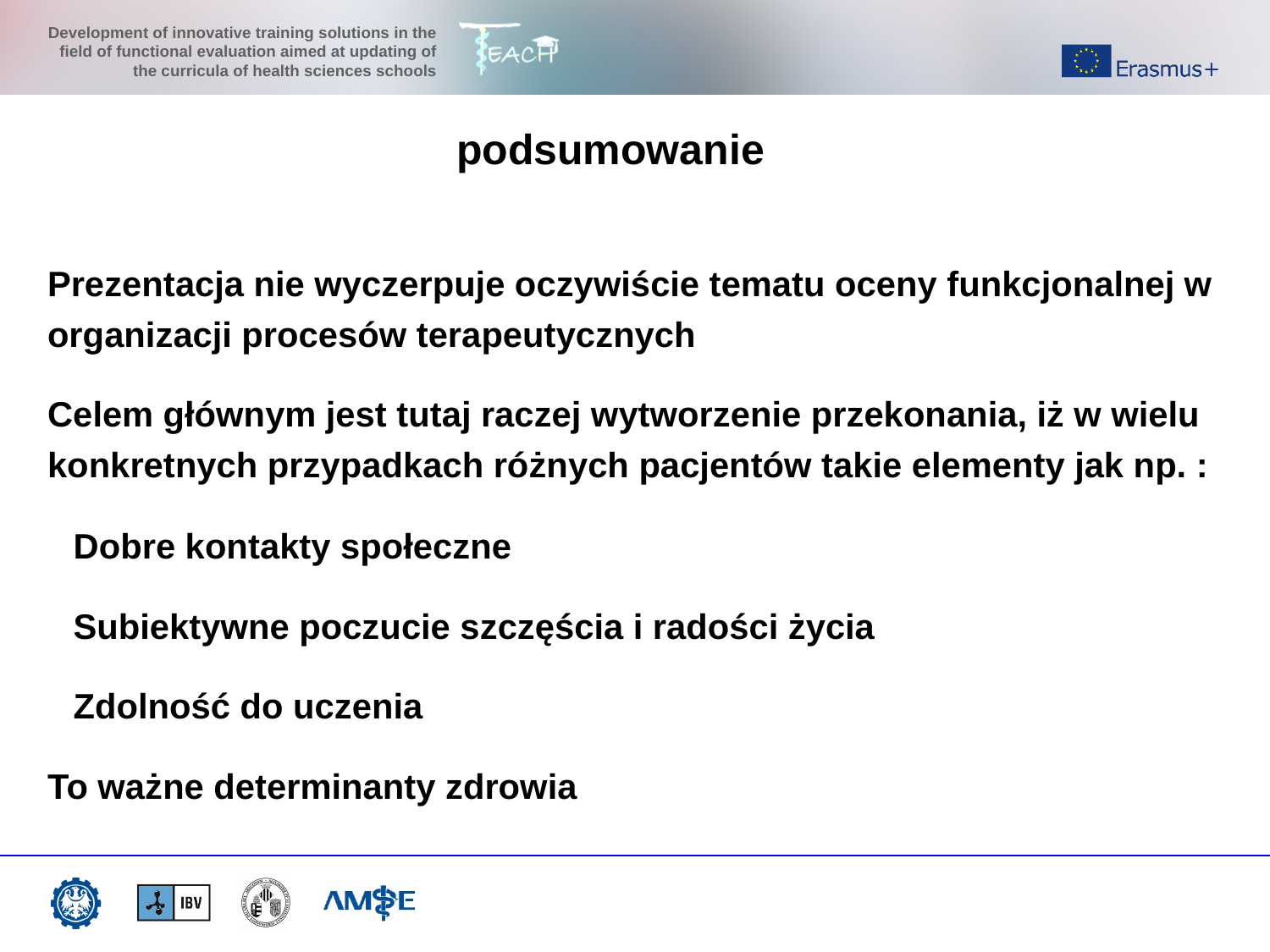

podsumowanie
Prezentacja nie wyczerpuje oczywiście tematu oceny funkcjonalnej w organizacji procesów terapeutycznych
Celem głównym jest tutaj raczej wytworzenie przekonania, iż w wielu konkretnych przypadkach różnych pacjentów takie elementy jak np. :
Dobre kontakty społeczne
Subiektywne poczucie szczęścia i radości życia
Zdolność do uczenia
To ważne determinanty zdrowia